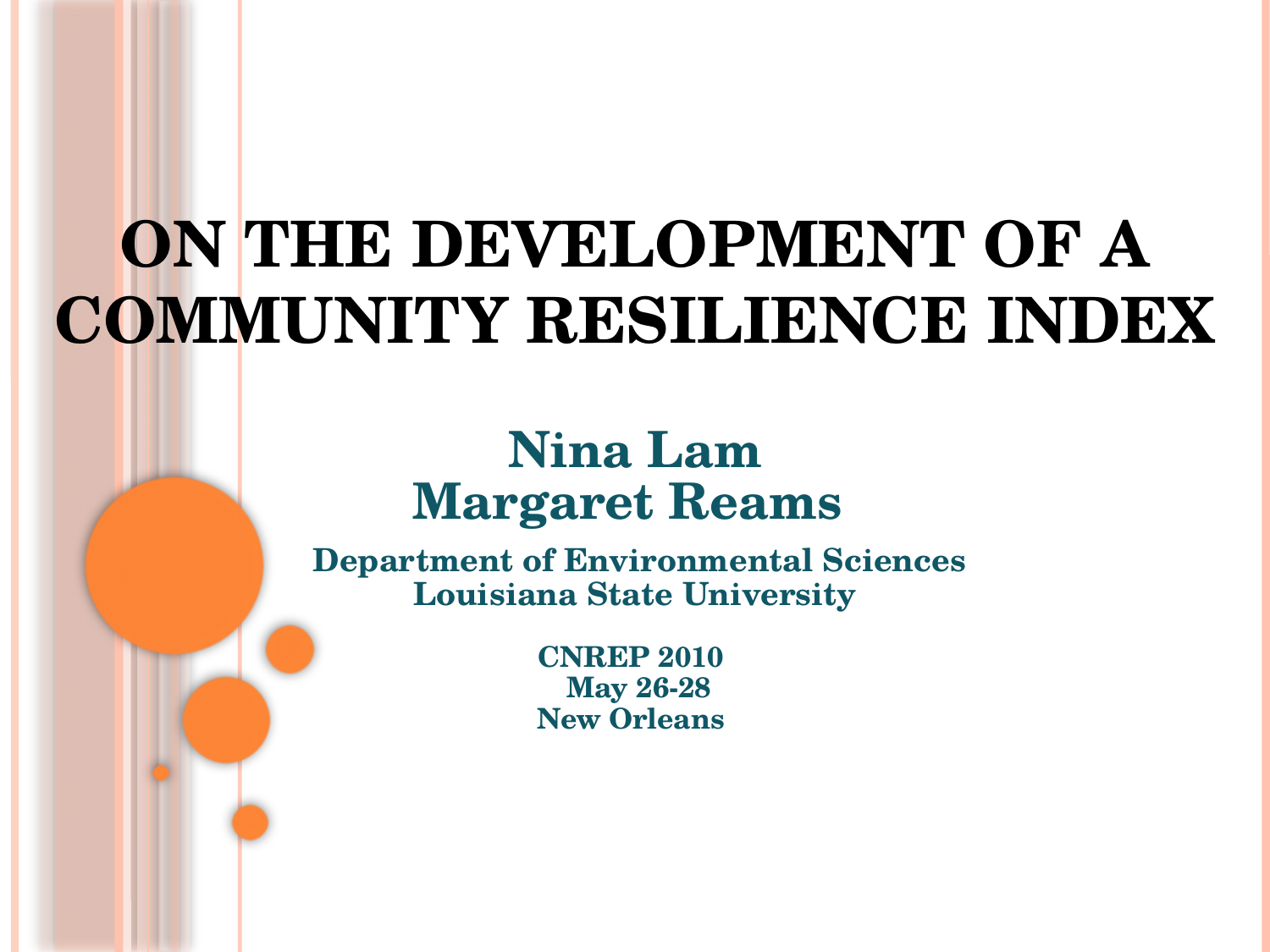

# On the Development of a Community Resilience Index
Nina Lam
Margaret Reams

 Department of Environmental Sciences
Louisiana State University

CNREP 2010
 May 26-28
New Orleans